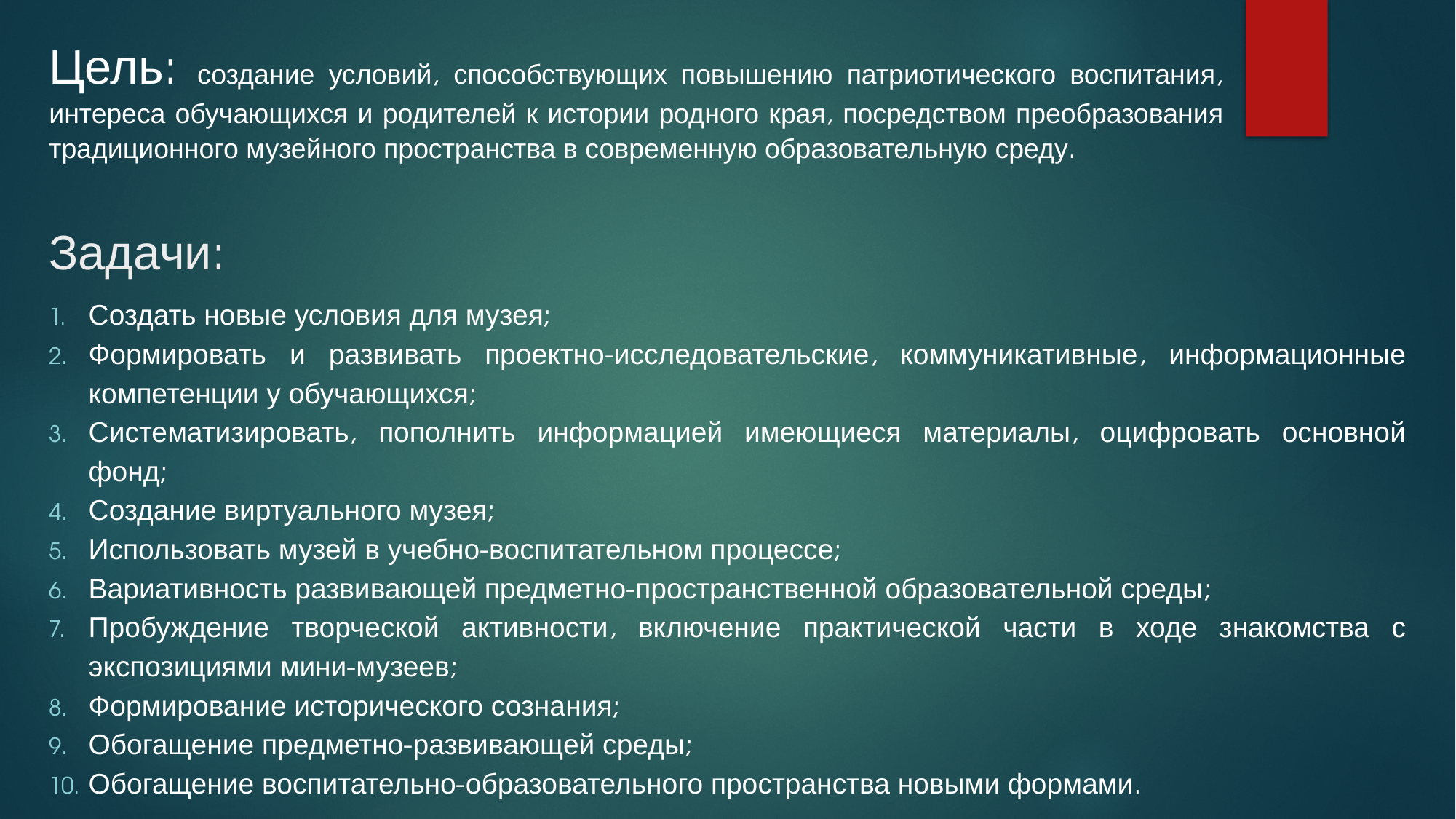

Цель: создание условий, способствующих повышению патриотического воспитания, интереса обучающихся и родителей к истории родного края, посредством преобразования традиционного музейного пространства в современную образовательную среду.
# Задачи:
Создать новые условия для музея;
Формировать и развивать проектно-исследовательские, коммуникативные, информационные компетенции у обучающихся;
Систематизировать, пополнить информацией имеющиеся материалы, оцифровать основной фонд;
Создание виртуального музея;
Использовать музей в учебно-воспитательном процессе;
Вариативность развивающей предметно-пространственной образовательной среды;
Пробуждение творческой активности, включение практической части в ходе знакомства с экспозициями мини-музеев;
Формирование исторического сознания;
Обогащение предметно-развивающей среды;
Обогащение воспитательно-образовательного пространства новыми формами.